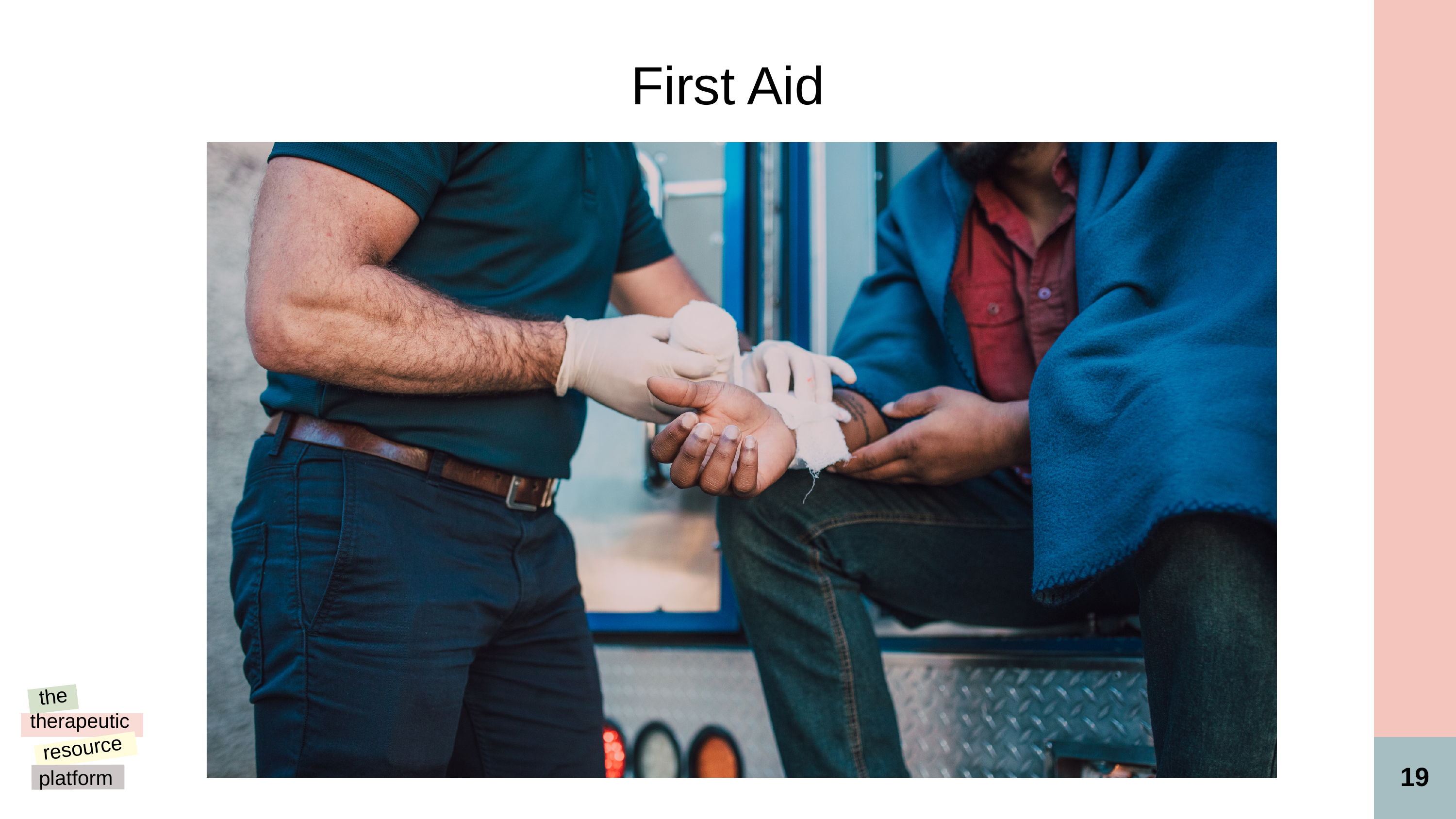

First Aid

the
therapeutic

resource
platform

@reallygreatsite

19